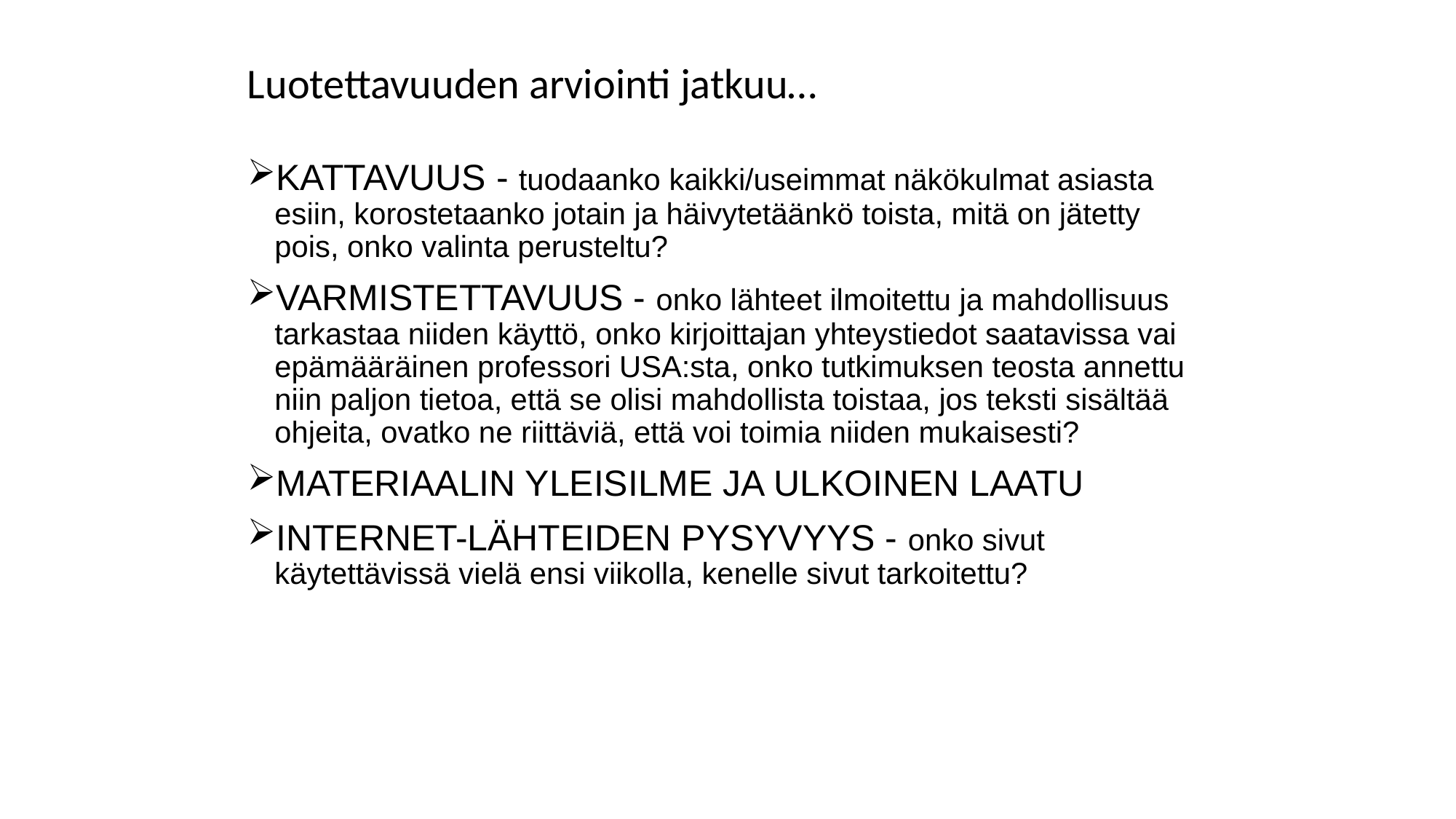

# Luotettavuuden arviointi jatkuu…
KATTAVUUS - tuodaanko kaikki/useimmat näkökulmat asiasta esiin, korostetaanko jotain ja häivytetäänkö toista, mitä on jätetty pois, onko valinta perusteltu?
VARMISTETTAVUUS - onko lähteet ilmoitettu ja mahdollisuus tarkastaa niiden käyttö, onko kirjoittajan yhteystiedot saatavissa vai epämääräinen professori USA:sta, onko tutkimuksen teosta annettu niin paljon tietoa, että se olisi mahdollista toistaa, jos teksti sisältää ohjeita, ovatko ne riittäviä, että voi toimia niiden mukaisesti?
MATERIAALIN YLEISILME JA ULKOINEN LAATU
INTERNET-LÄHTEIDEN PYSYVYYS - onko sivut käytettävissä vielä ensi viikolla, kenelle sivut tarkoitettu?